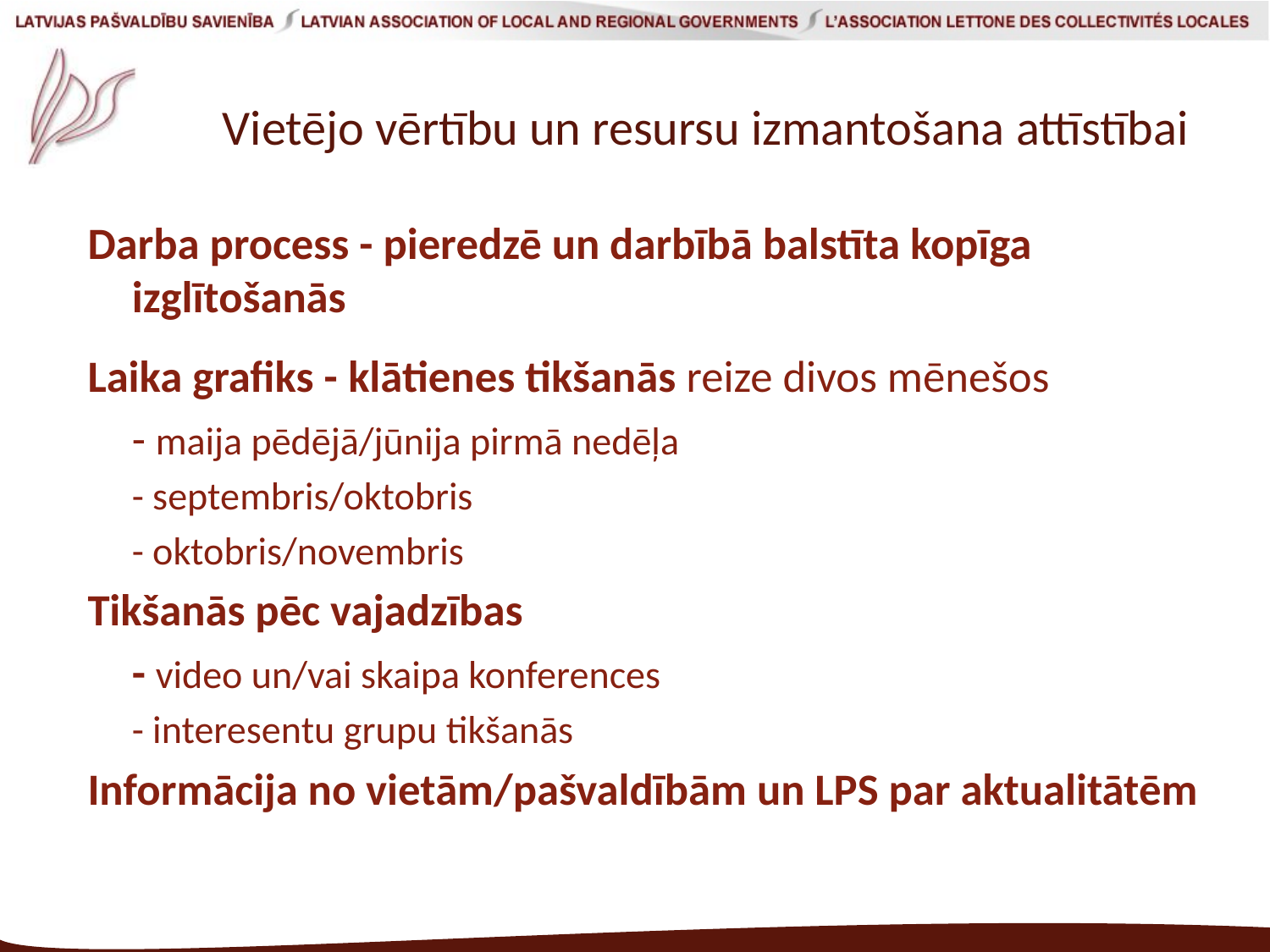

# Vietējo vērtību un resursu izmantošana attīstībai
Darba process - pieredzē un darbībā balstīta kopīga izglītošanās

Laika grafiks - klātienes tikšanās reize divos mēnešos
	- maija pēdējā/jūnija pirmā nedēļa
	- septembris/oktobris
	- oktobris/novembris
Tikšanās pēc vajadzības
	- video un/vai skaipa konferences
	- interesentu grupu tikšanās
Informācija no vietām/pašvaldībām un LPS par aktualitātēm